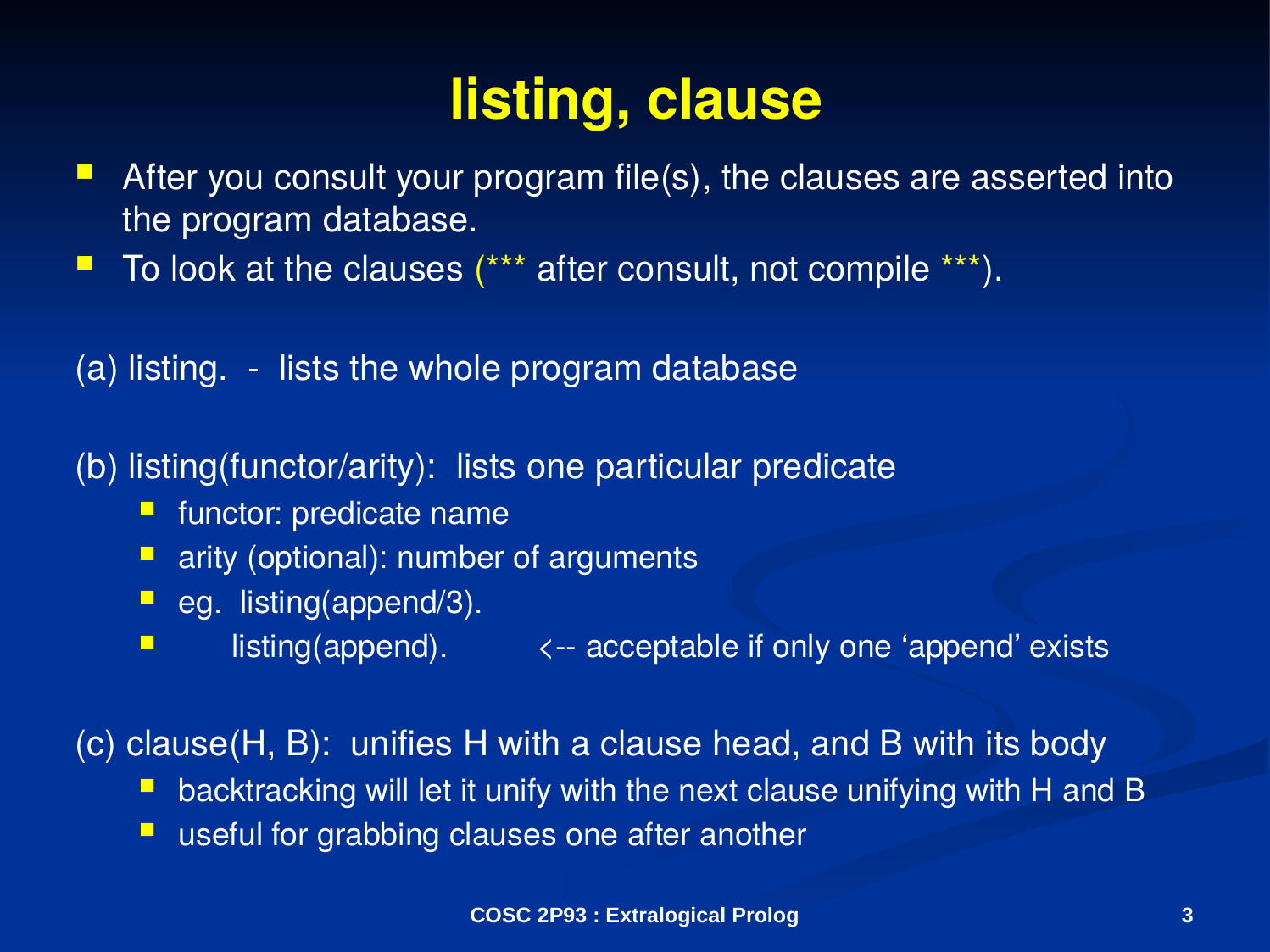

# listing, clause
After you consult your program file(s), the clauses are asserted into the program database.
To look at the clauses (*** after consult, not compile ***).

(a) listing.  -  lists the whole program database

(b) listing(functor/arity):  lists one particular predicate
functor: predicate name
arity (optional): number of arguments
eg.  listing(append/3).
      listing(append).          <-- acceptable if only one ‘append’ exists

(c) clause(H, B):  unifies H with a clause head, and B with its body
backtracking will let it unify with the next clause unifying with H and B
useful for grabbing clauses one after another
COSC 2P93 : Extralogical Prolog
3